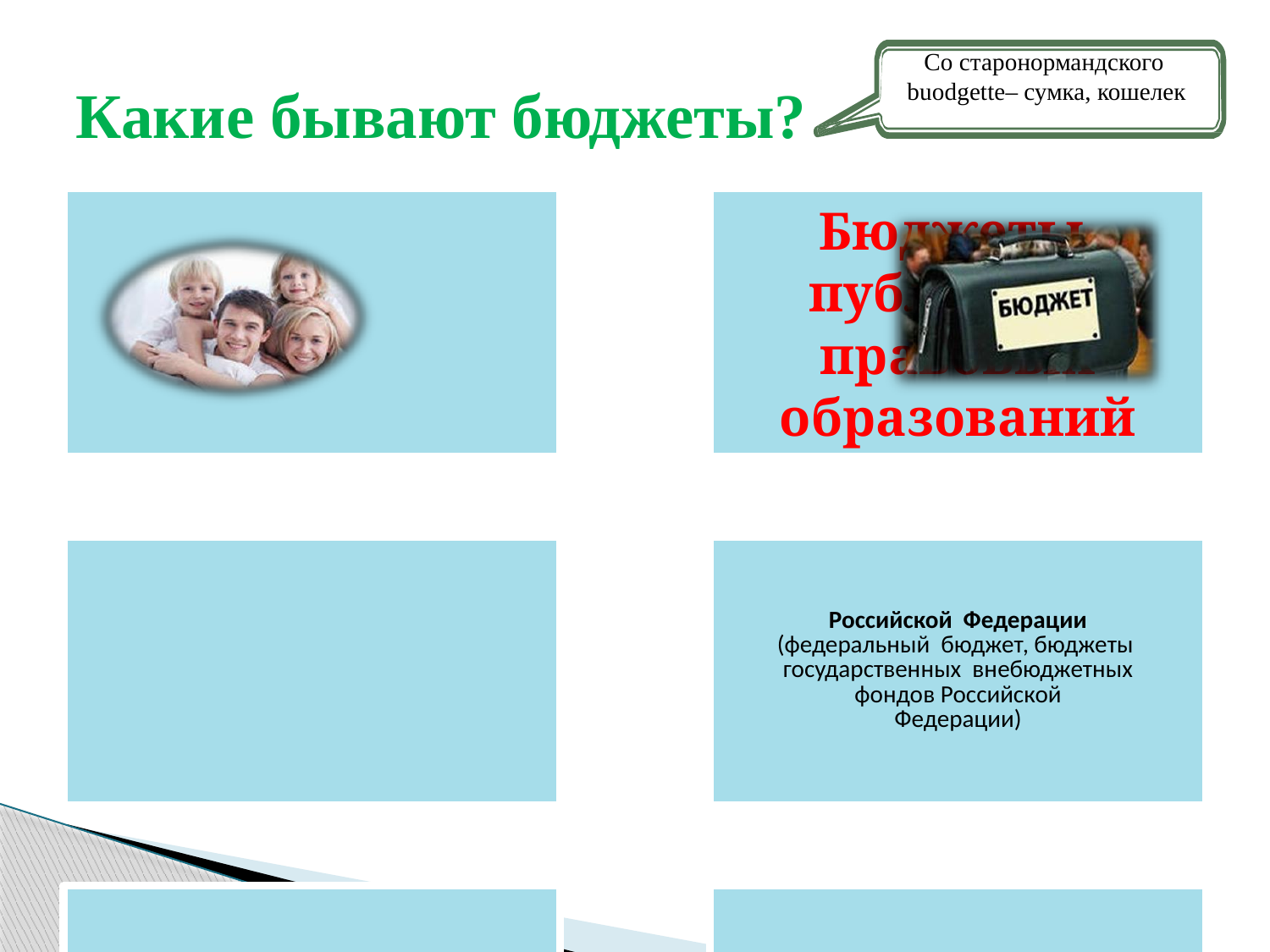

# Какие бывают бюджеты?

Со старонормандского  buodgette– сумка, кошелек
Бюджеты  публично-  правовых
образований
Бюджеты
Российской  Федерации
(федеральный  бюджет, бюджеты  государственных  внебюджетных
фондов Российской
Федерации)